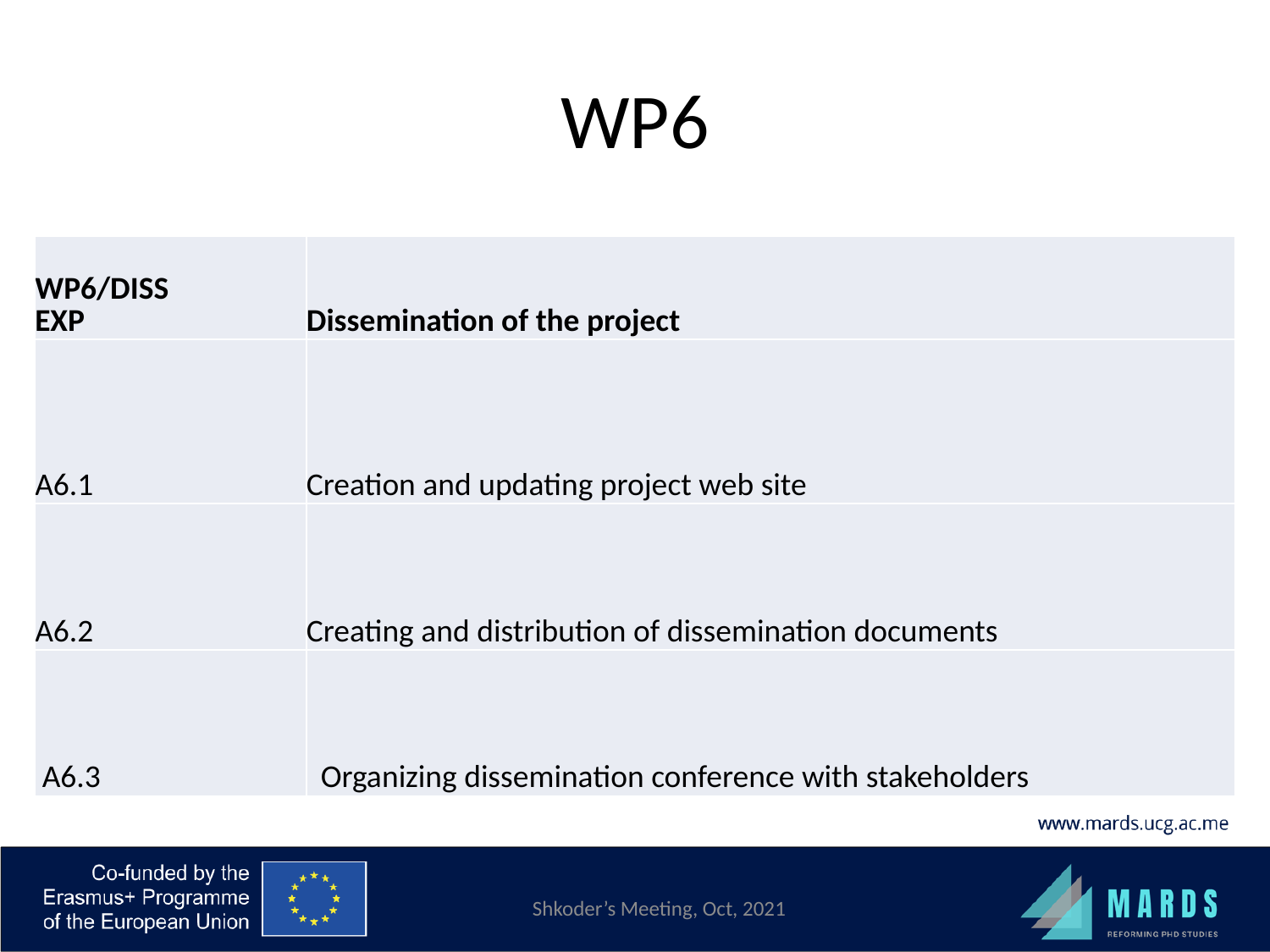

# WP6
| WP6/DISS EXP | Dissemination of the project |
| --- | --- |
| A6.1 | Creation and updating project web site |
| A6.2 | Creating and distribution of dissemination documents |
| A6.3 | Organizing dissemination conference with stakeholders |
Shkoder’s Meeting, Oct, 2021